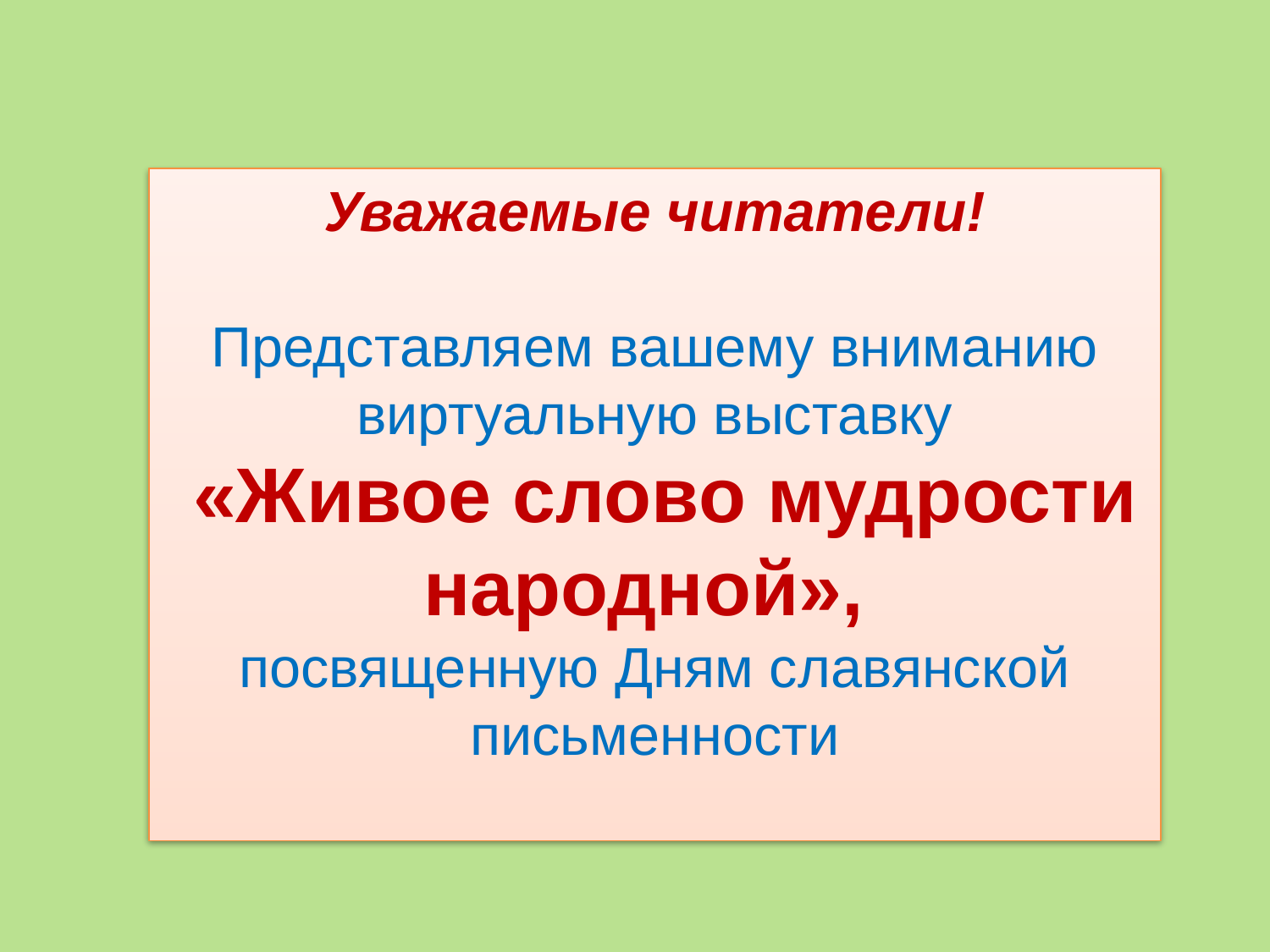

Уважаемые читатели!

Представляем вашему вниманию виртуальную выставку
 «Живое слово мудрости народной»,
посвященную Дням славянской письменности